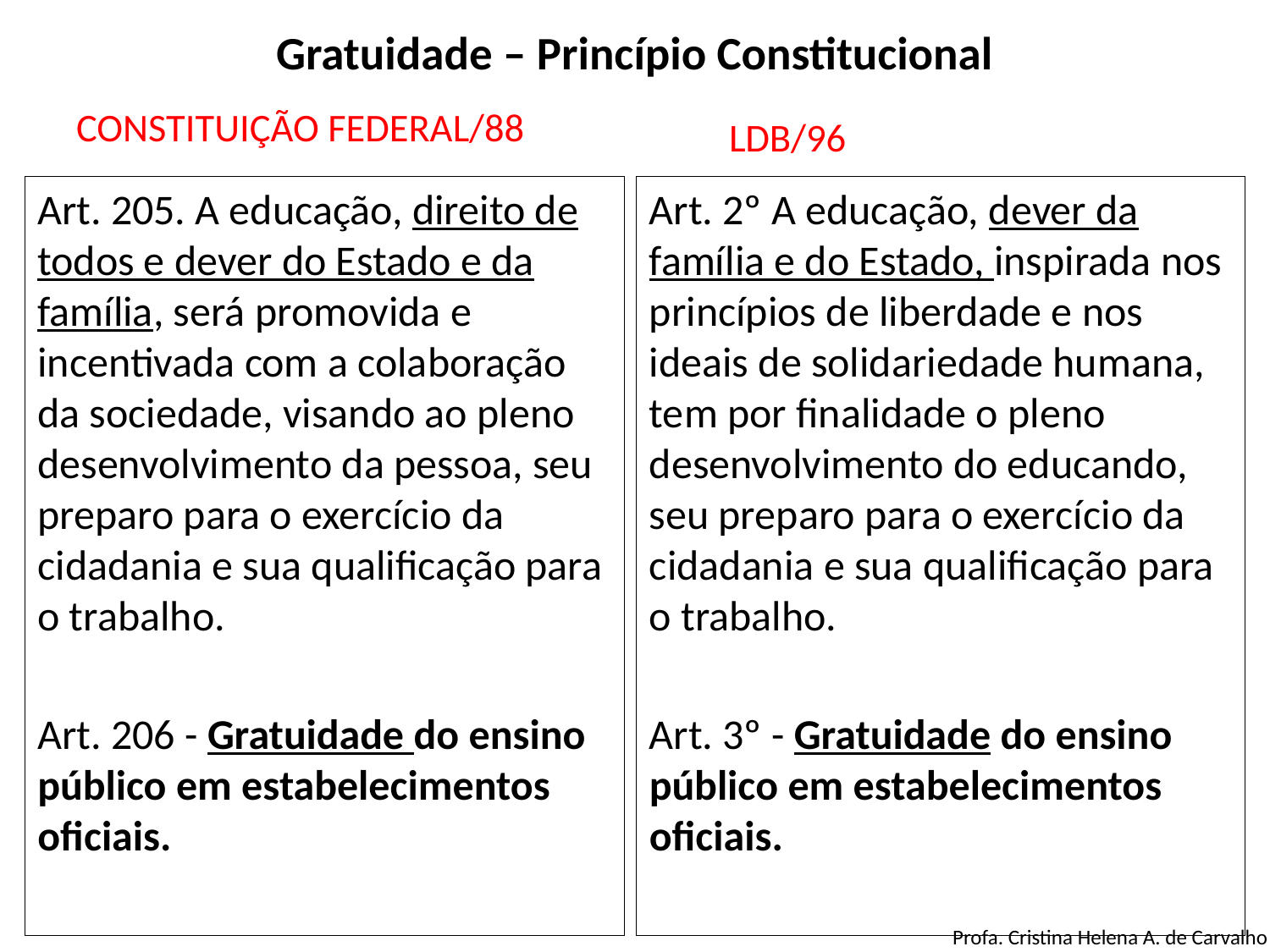

# Gratuidade – Princípio Constitucional
CONSTITUIÇÃO FEDERAL/88
		LDB/96
Art. 205. A educação, direito de todos e dever do Estado e da família, será promovida e incentivada com a colaboração da sociedade, visando ao pleno desenvolvimento da pessoa, seu preparo para o exercício da cidadania e sua qualificação para o trabalho.

Art. 206 - Gratuidade do ensino público em estabelecimentos oficiais.

Art. 2º A educação, dever da família e do Estado, inspirada nos princípios de liberdade e nos ideais de solidariedade humana, tem por finalidade o pleno desenvolvimento do educando, seu preparo para o exercício da cidadania e sua qualificação para o trabalho.

Art. 3º - Gratuidade do ensino público em estabelecimentos oficiais.